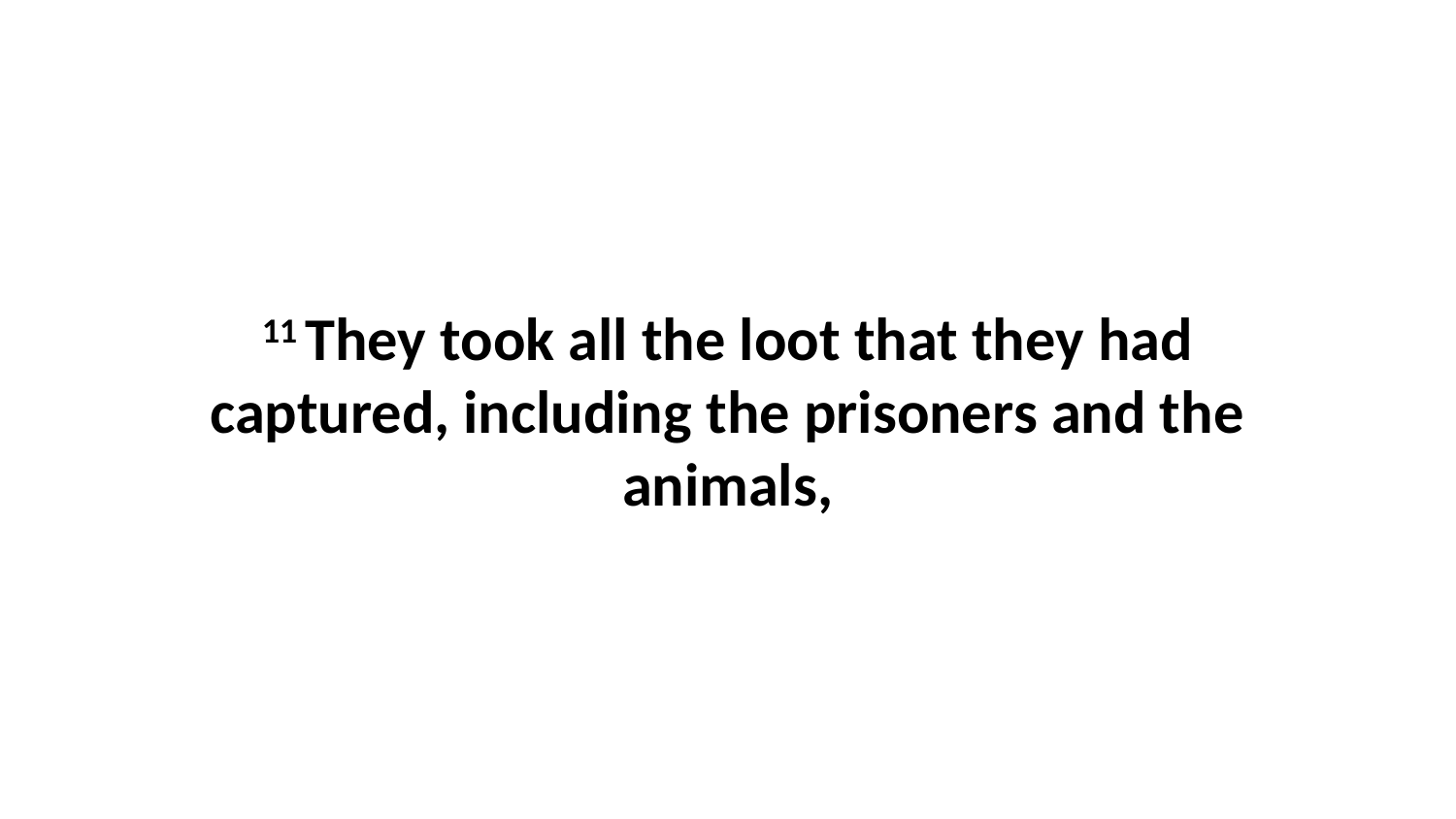

11 They took all the loot that they had captured, including the prisoners and the animals,